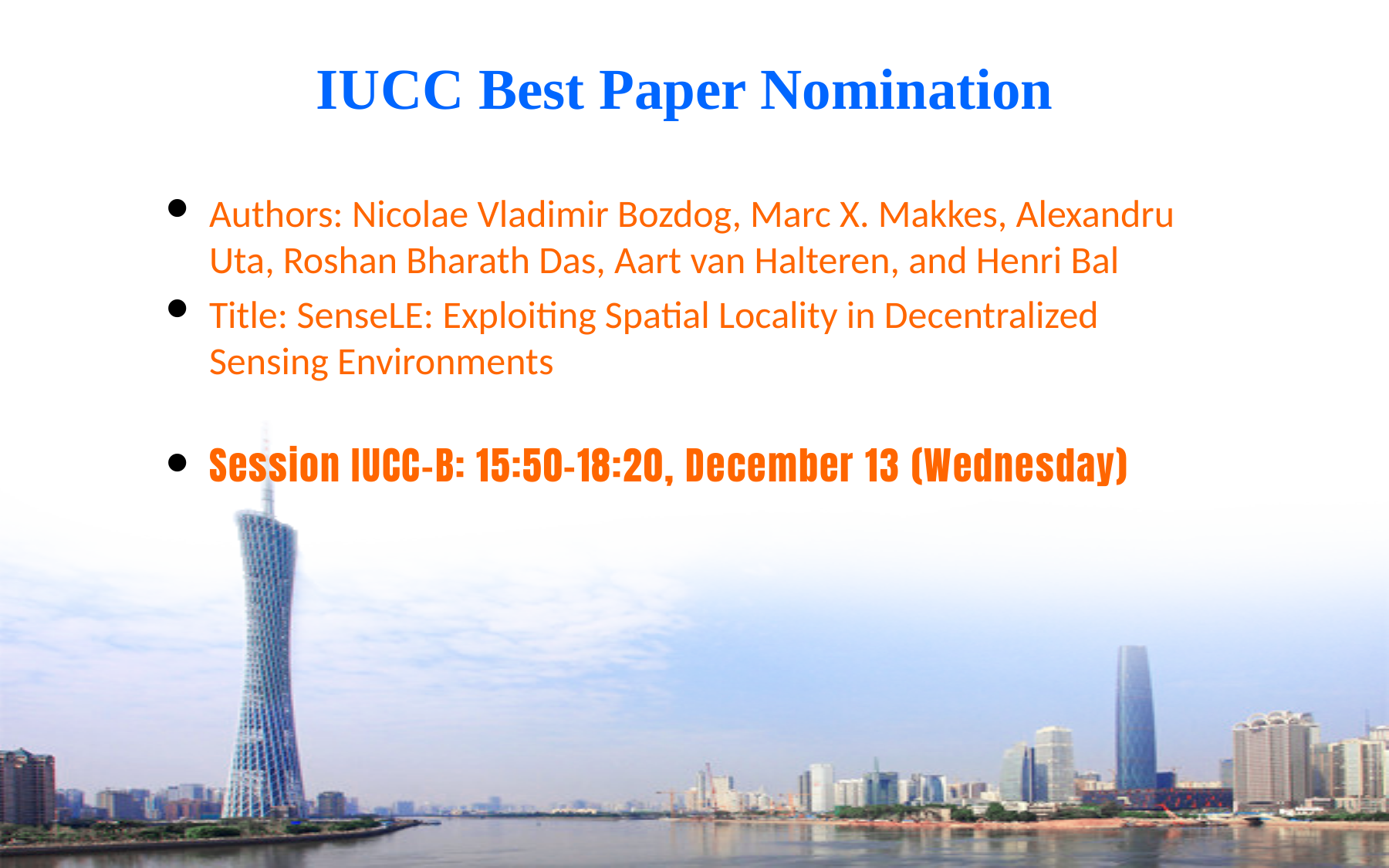

# IUCC Best Paper Nomination
Authors: Nicolae Vladimir Bozdog, Marc X. Makkes, Alexandru Uta, Roshan Bharath Das, Aart van Halteren, and Henri Bal
Title: SenseLE: Exploiting Spatial Locality in Decentralized Sensing Environments

Session IUCC-B: 15:50-18:20, December 13 (Wednesday)